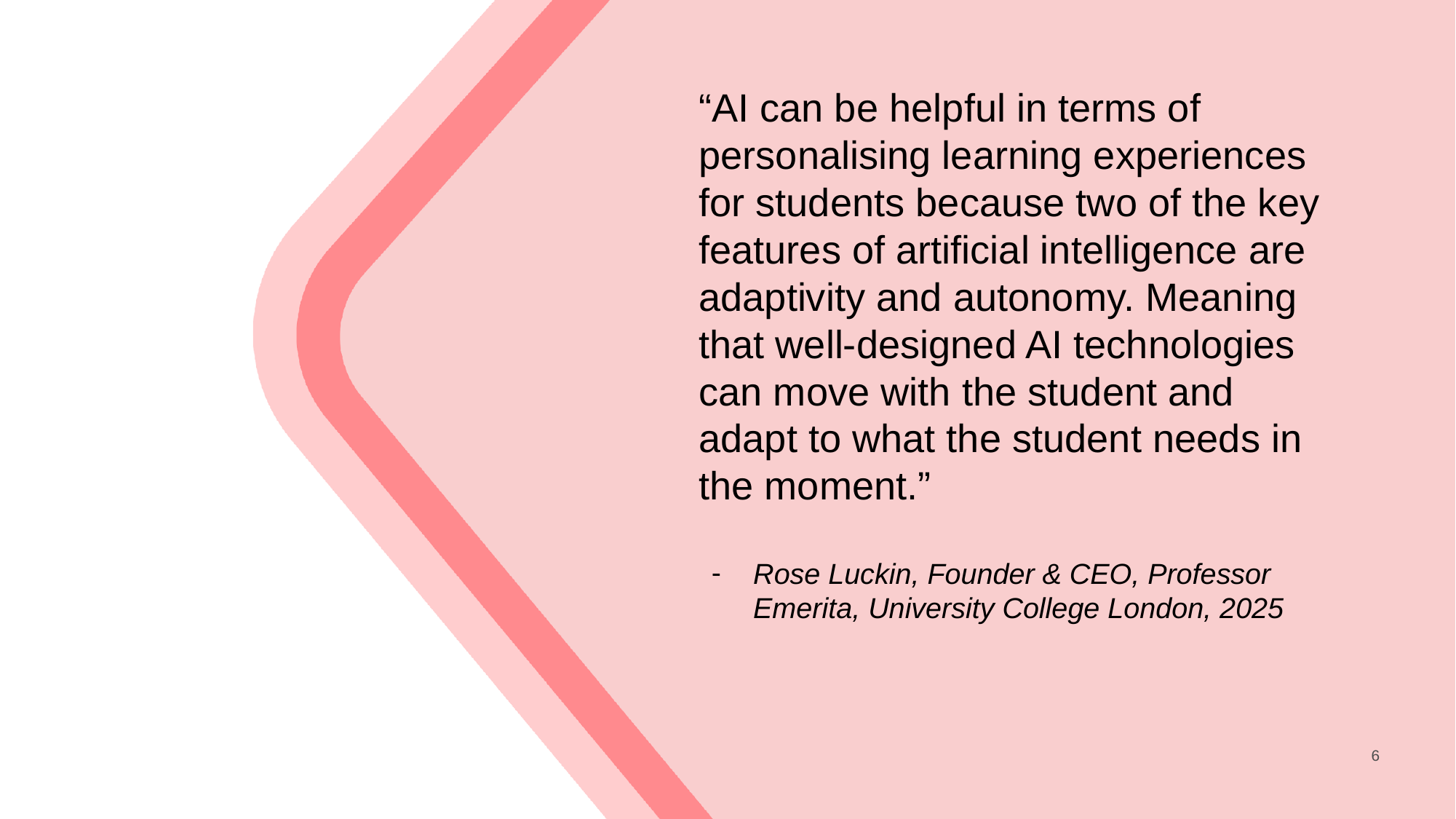

“AI can be helpful in terms of personalising learning experiences for students because two of the key features of artificial intelligence are adaptivity and autonomy. Meaning that well-designed AI technologies can move with the student and adapt to what the student needs in the moment.”

Rose Luckin, Founder & CEO, Professor Emerita, University College London, 2025
6